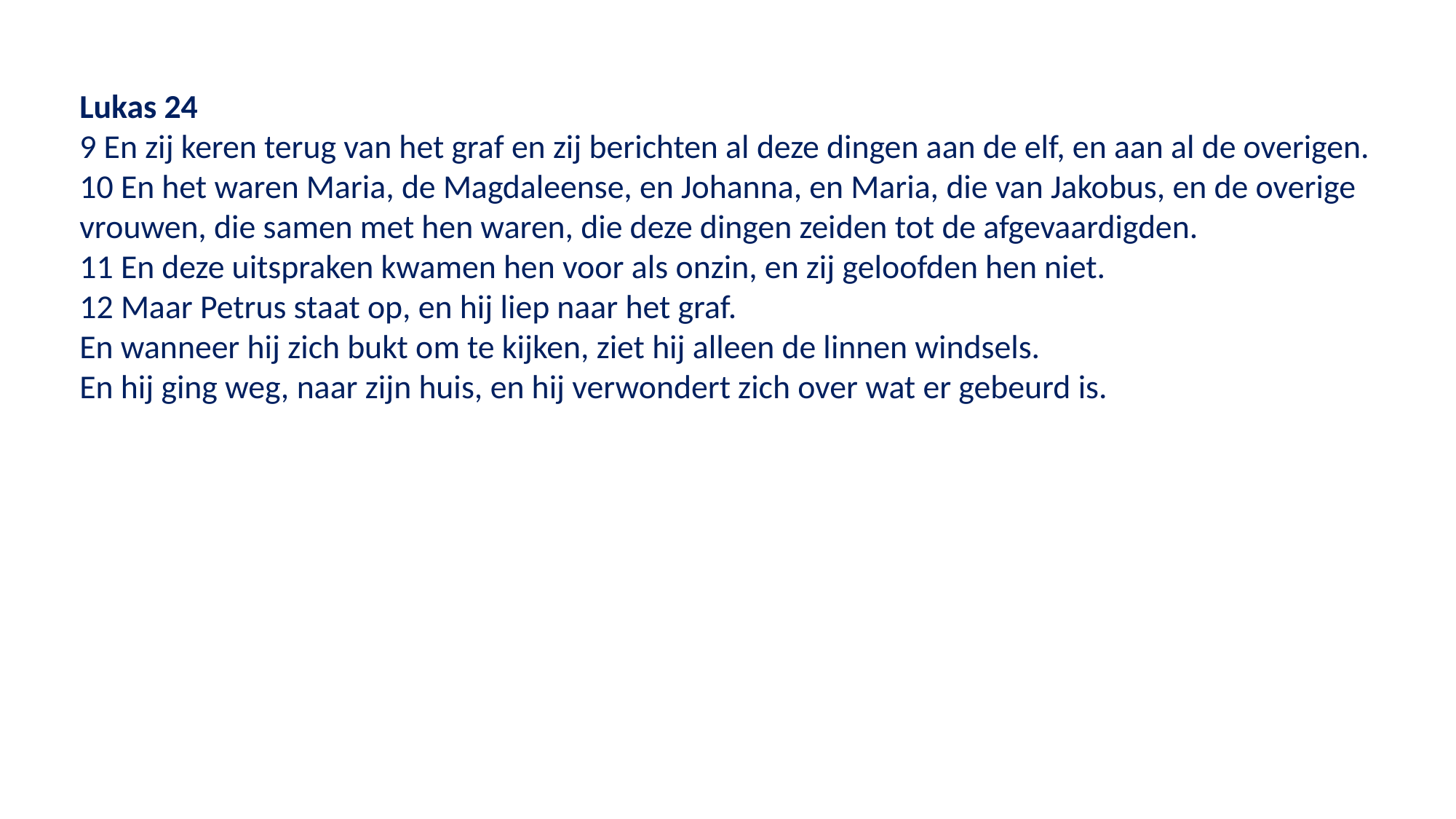

Lukas 24
9 En zij keren terug van het graf en zij berichten al deze dingen aan de elf, en aan al de overigen.
10 En het waren Maria, de Magdaleense, en Johanna, en Maria, die van Jakobus, en de overige vrouwen, die samen met hen waren, die deze dingen zeiden tot de afgevaardigden.
11 En deze uitspraken kwamen hen voor als onzin, en zij geloofden hen niet.
12 Maar Petrus staat op, en hij liep naar het graf.
En wanneer hij zich bukt om te kijken, ziet hij alleen de linnen windsels.
En hij ging weg, naar zijn huis, en hij verwondert zich over wat er gebeurd is.